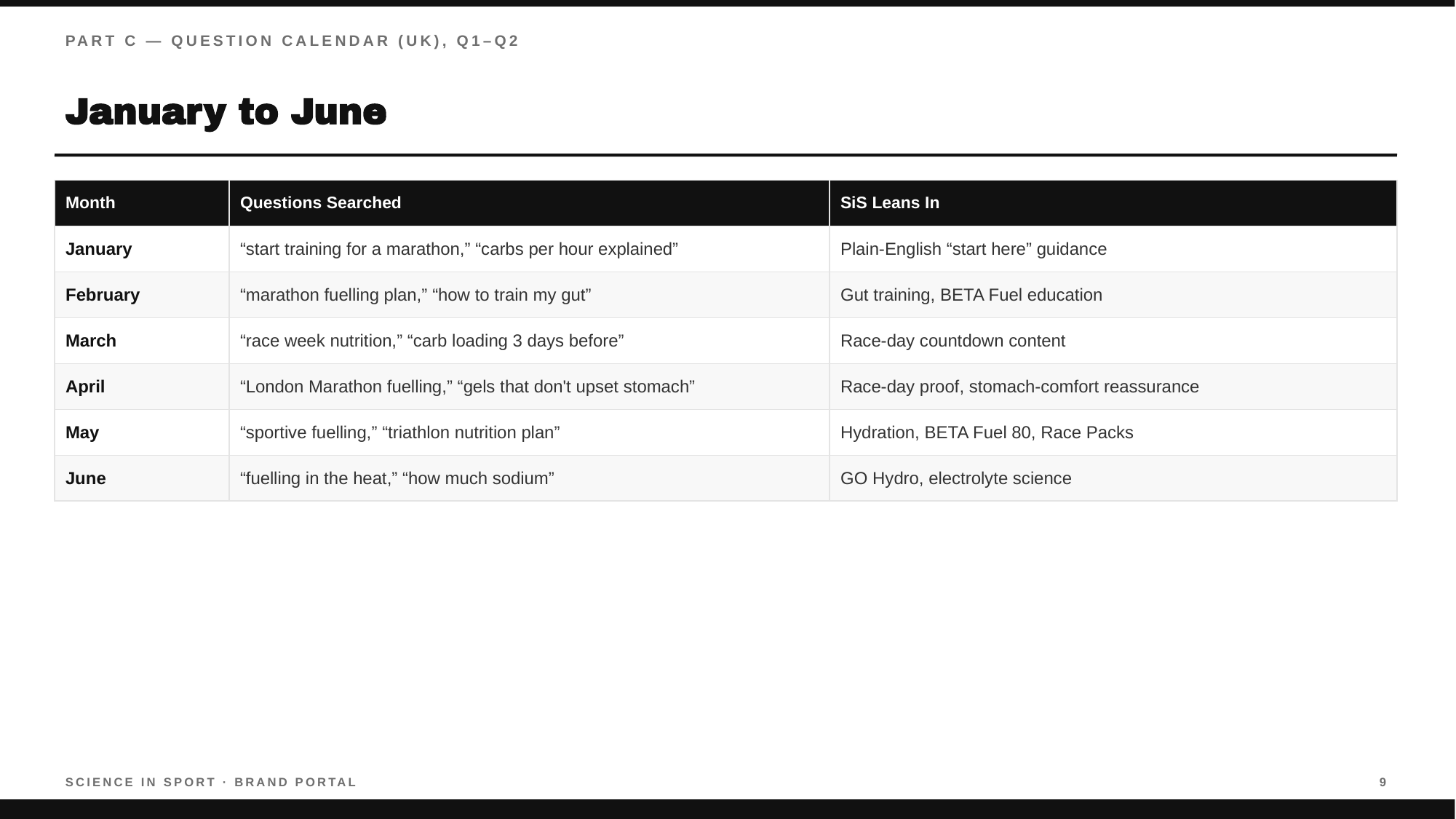

PART C — QUESTION CALENDAR (UK), Q1–Q2
January to June

| Month | Questions Searched | SiS Leans In |
| --- | --- | --- |
| January | “start training for a marathon,” “carbs per hour explained” | Plain-English “start here” guidance |
| February | “marathon fuelling plan,” “how to train my gut” | Gut training, BETA Fuel education |
| March | “race week nutrition,” “carb loading 3 days before” | Race-day countdown content |
| April | “London Marathon fuelling,” “gels that don't upset stomach” | Race-day proof, stomach-comfort reassurance |
| May | “sportive fuelling,” “triathlon nutrition plan” | Hydration, BETA Fuel 80, Race Packs |
| June | “fuelling in the heat,” “how much sodium” | GO Hydro, electrolyte science |
SCIENCE IN SPORT · BRAND PORTAL
9